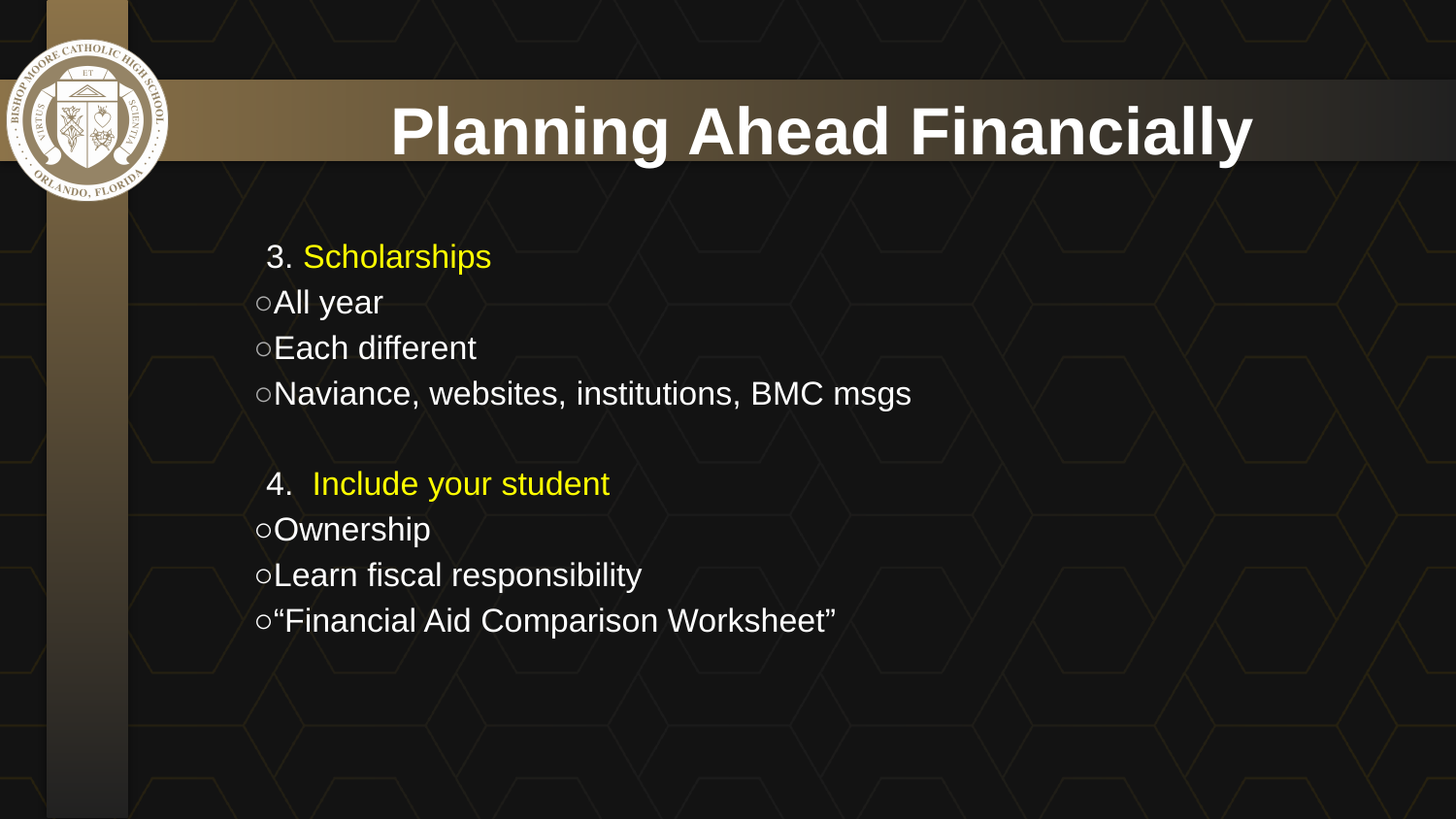

Planning Ahead Financially

3. Scholarships
○All year
○Each different
○Naviance, websites, institutions, BMC msgs

4.  Include your student
○Ownership
○Learn fiscal responsibility
○“Financial Aid Comparison Worksheet”